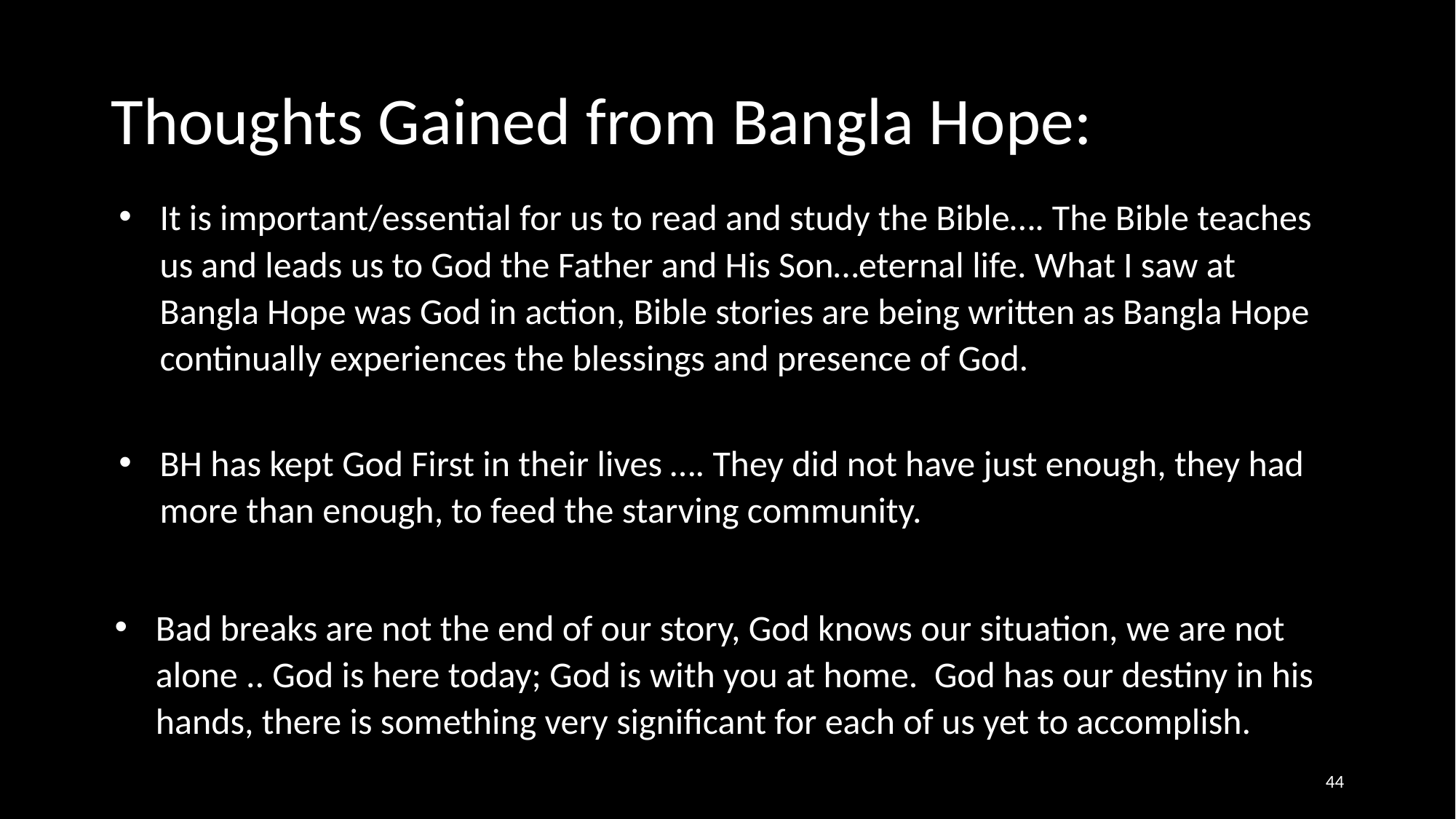

# Thoughts Gained from Bangla Hope:
It is important/essential for us to read and study the Bible…. The Bible teaches us and leads us to God the Father and His Son…eternal life. What I saw at Bangla Hope was God in action, Bible stories are being written as Bangla Hope continually experiences the blessings and presence of God.

BH has kept God First in their lives …. They did not have just enough, they had more than enough, to feed the starving community.

Bad breaks are not the end of our story, God knows our situation, we are not alone .. God is here today; God is with you at home.  God has our destiny in his hands, there is something very significant for each of us yet to accomplish.
44